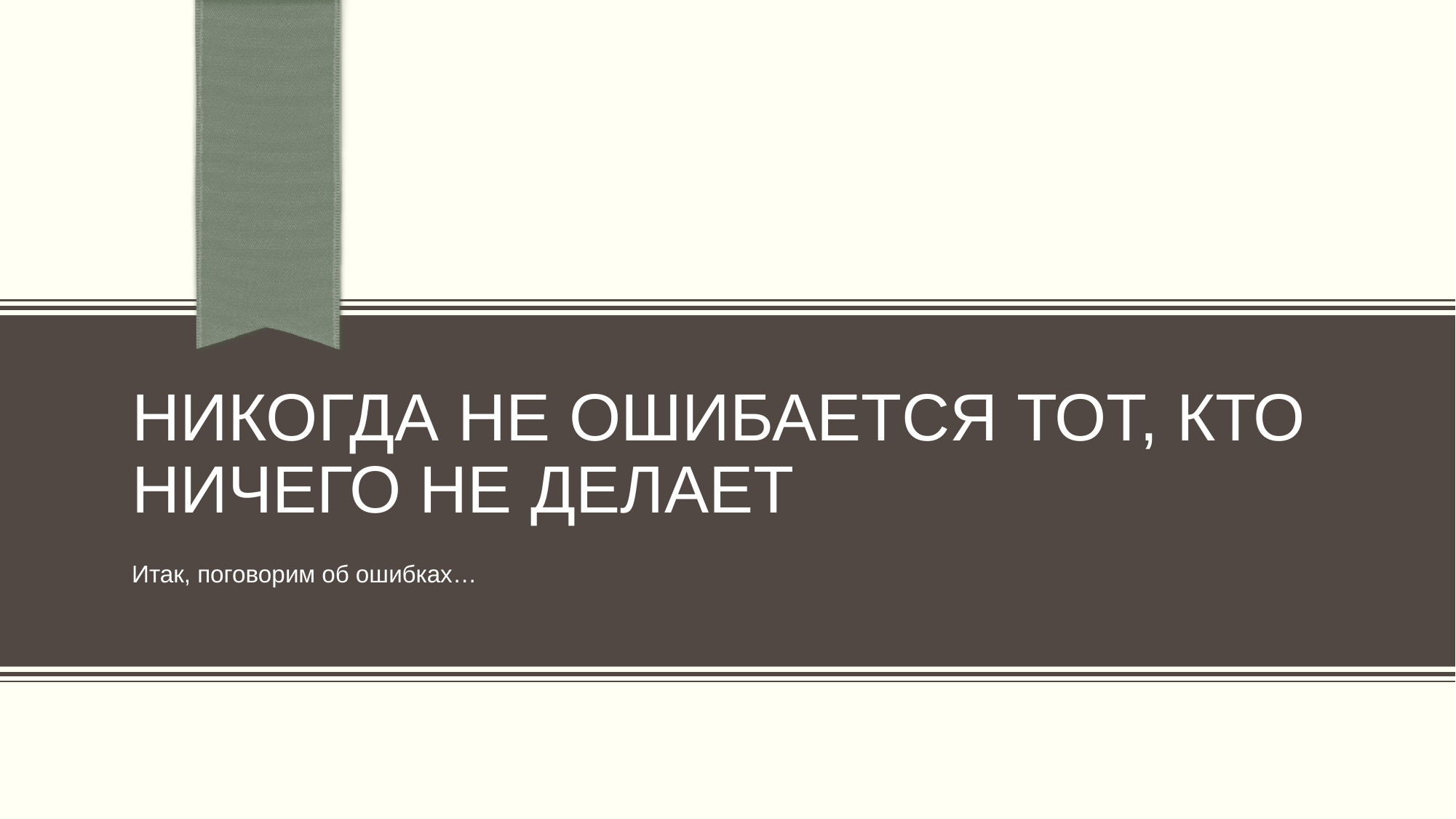

# Никогда не ошибается тот, кто ничего не делает
Итак, поговорим об ошибках…